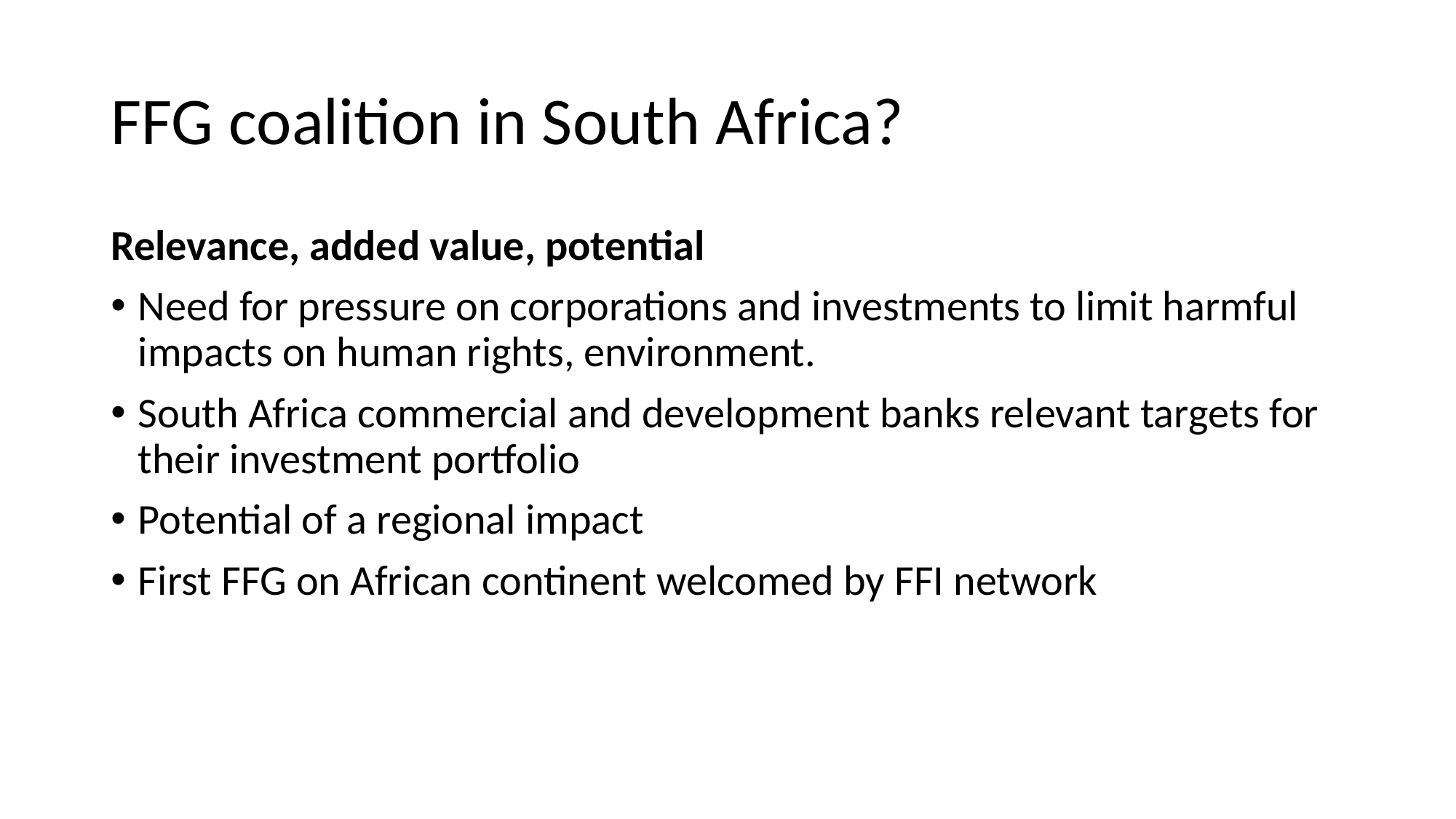

# FFG coalition in South Africa?
Relevance, added value, potential
Need for pressure on corporations and investments to limit harmful impacts on human rights, environment.
South Africa commercial and development banks relevant targets for their investment portfolio
Potential of a regional impact
First FFG on African continent welcomed by FFI network